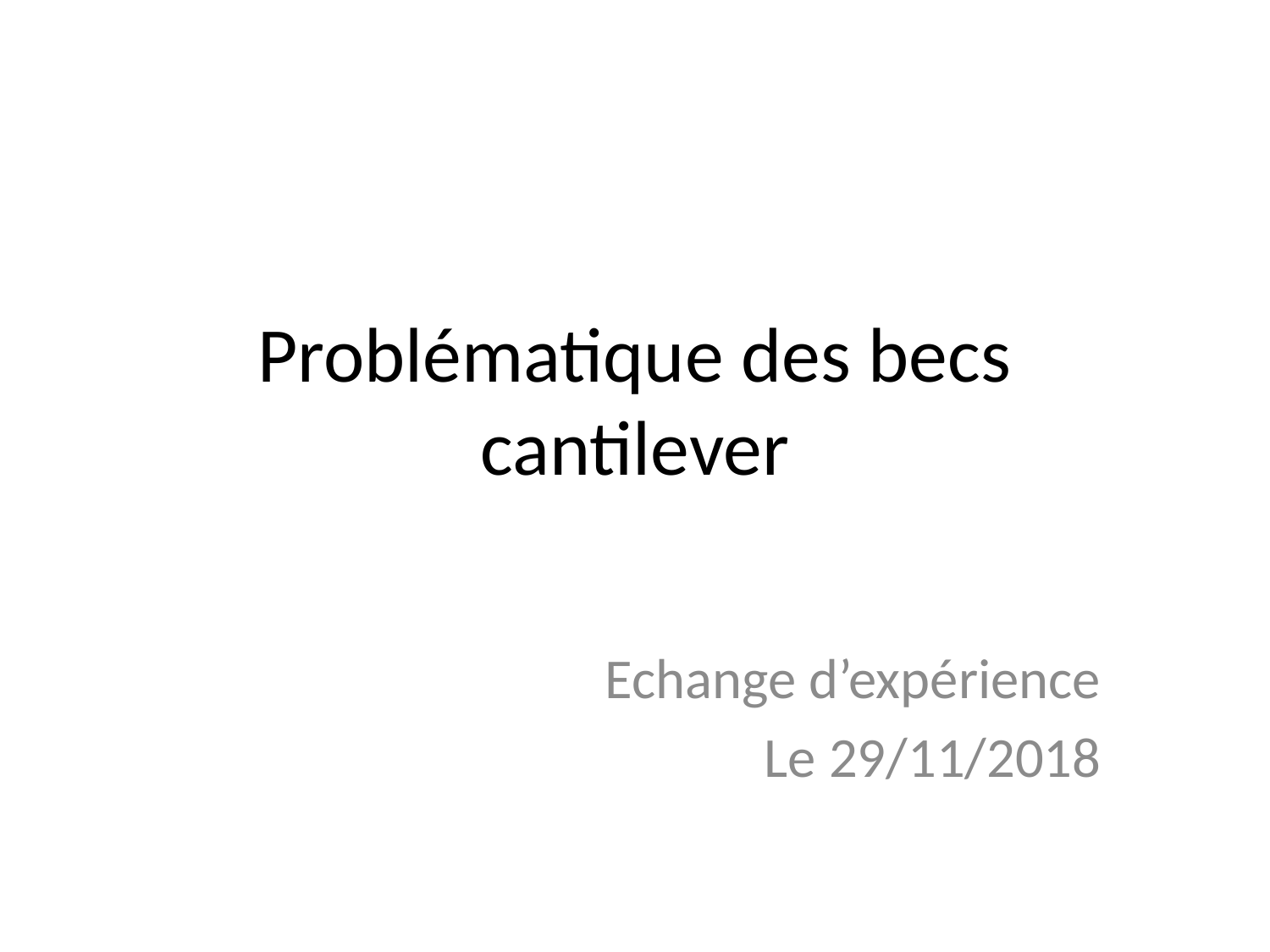

# Problématique des becs cantilever
Echange d’expérience
Le 29/11/2018